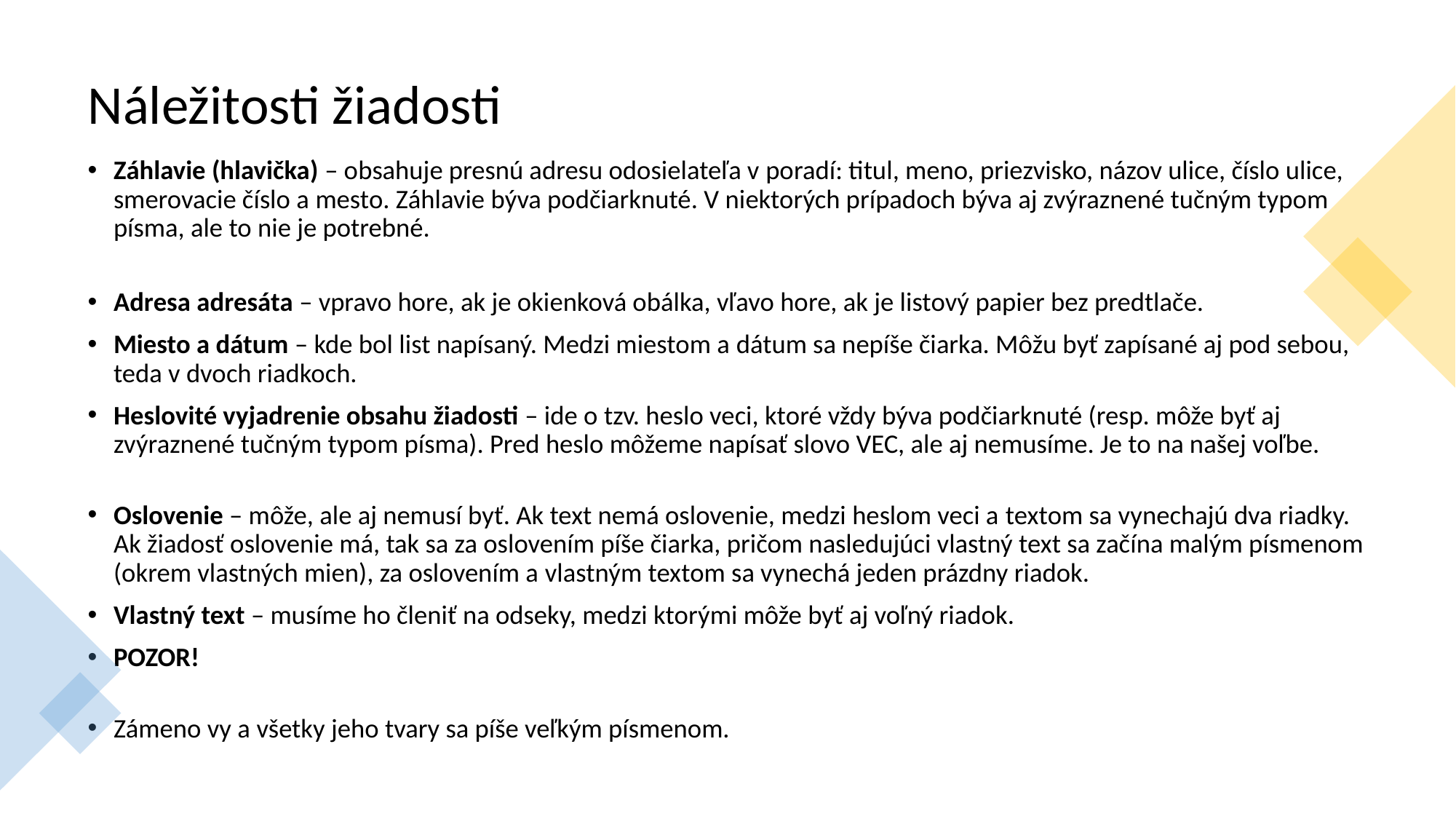

# Náležitosti žiadosti
Záhlavie (hlavička) – obsahuje presnú adresu odosielateľa v poradí: titul, meno, priezvisko, názov ulice, číslo ulice, smerovacie číslo a mesto. Záhlavie býva podčiarknuté. V niektorých prípadoch býva aj zvýraznené tučným typom písma, ale to nie je potrebné.
Adresa adresáta – vpravo hore, ak je okienková obálka, vľavo hore, ak je listový papier bez predtlače.
Miesto a dátum – kde bol list napísaný. Medzi miestom a dátum sa nepíše čiarka. Môžu byť zapísané aj pod sebou, teda v dvoch riadkoch.
Heslovité vyjadrenie obsahu žiadosti – ide o tzv. heslo veci, ktoré vždy býva podčiarknuté (resp. môže byť aj zvýraznené tučným typom písma). Pred heslo môžeme napísať slovo VEC, ale aj nemusíme. Je to na našej voľbe.
Oslovenie – môže, ale aj nemusí byť. Ak text nemá oslovenie, medzi heslom veci a textom sa vynechajú dva riadky. Ak žiadosť oslovenie má, tak sa za oslovením píše čiarka, pričom nasledujúci vlastný text sa začína malým písmenom (okrem vlastných mien), za oslovením a vlastným textom sa vynechá jeden prázdny riadok.
Vlastný text – musíme ho členiť na odseky, medzi ktorými môže byť aj voľný riadok.
POZOR!
Zámeno vy a všetky jeho tvary sa píše veľkým písmenom.